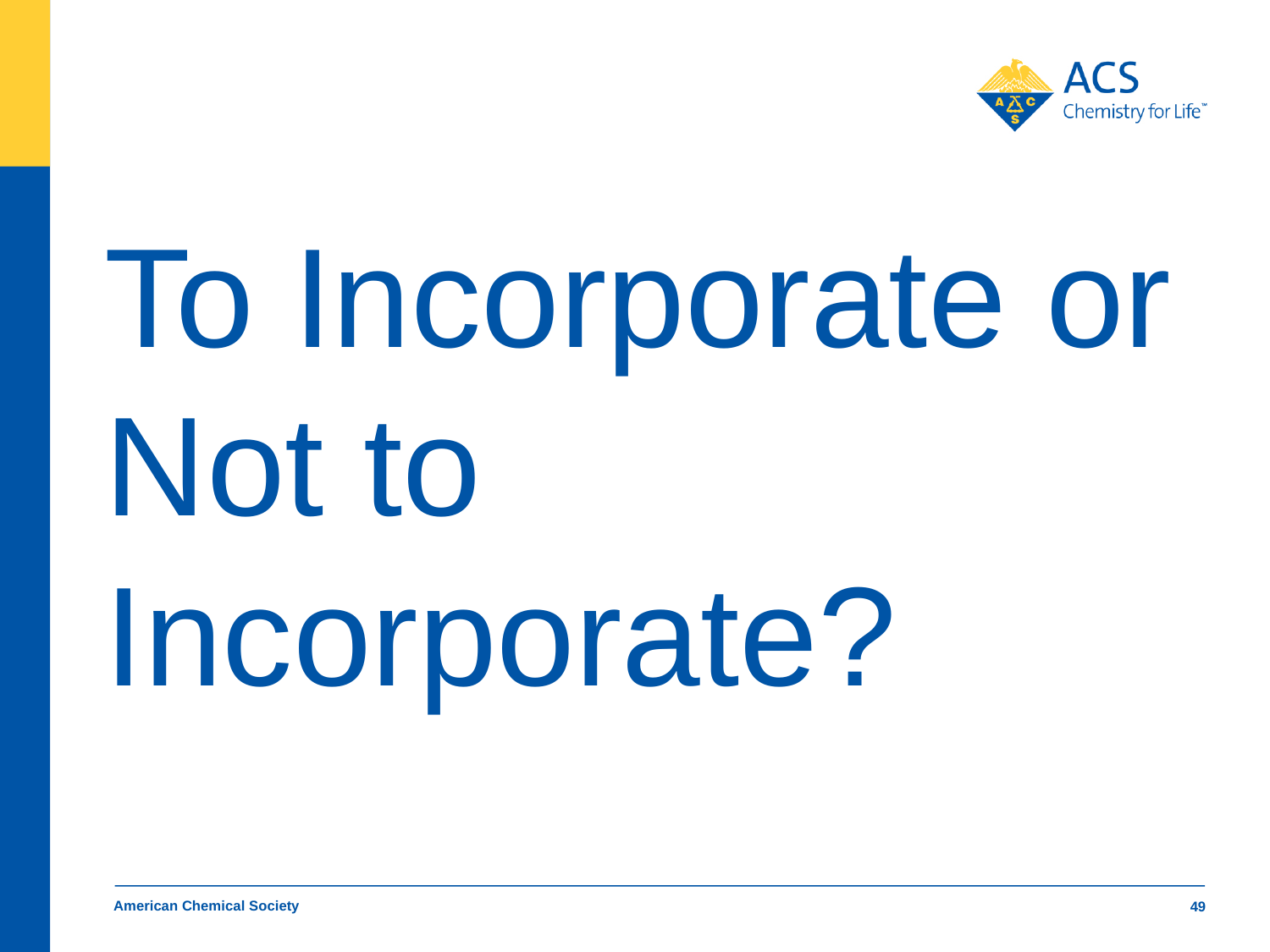

#
To Incorporate or Not to Incorporate?
American Chemical Society
49